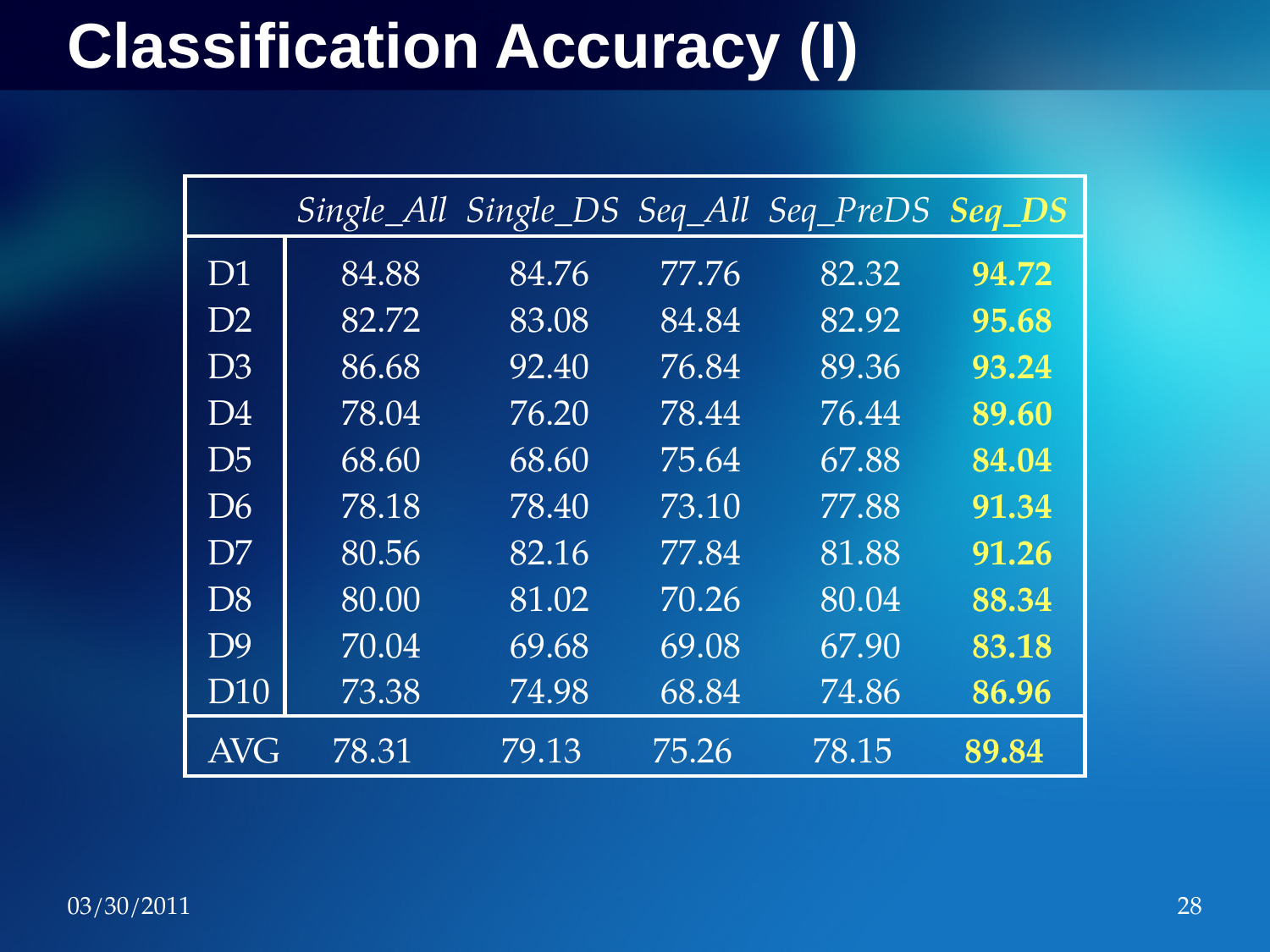

# Classification Accuracy (I)

          Single_All  Single_DS  Seq_All  Seq_PreDS  Seq_DS
D1          84.88          84.76        77.76         82.32        94.72
D2          82.72          83.08        84.84         82.92        95.68
D3          86.68          92.40        76.84         89.36        93.24
D4          78.04          76.20        78.44         76.44        89.60
D5          68.60          68.60        75.64         67.88        84.04
D6          78.18          78.40        73.10         77.88        91.34
D7          80.56          82.16        77.84         81.88        91.26
D8          80.00          81.02        70.26         80.04        88.34
D9          70.04          69.68        69.08         67.90        83.18
D10        73.38          74.98        68.84         74.86        86.96
AVG      78.31          79.13        75.26         78.15        89.84